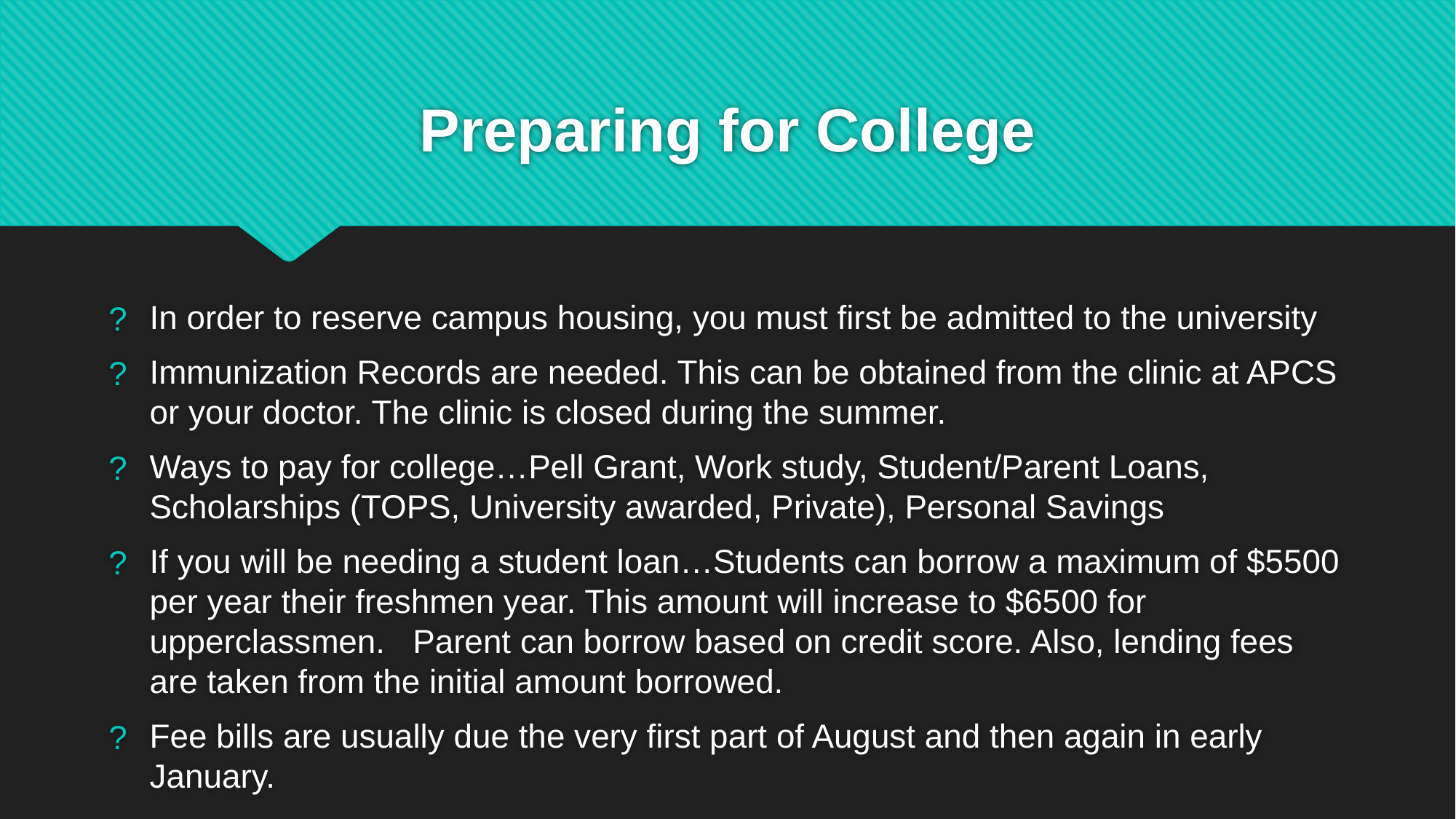

# Preparing for College

In order to reserve campus housing, you must first be admitted to the university
Immunization Records are needed. This can be obtained from the clinic at APCS or your doctor. The clinic is closed during the summer.
Ways to pay for college…Pell Grant, Work study, Student/Parent Loans, Scholarships (TOPS, University awarded, Private), Personal Savings
If you will be needing a student loan…Students can borrow a maximum of $5500 per year their freshmen year. This amount will increase to $6500 for upperclassmen.   Parent can borrow based on credit score. Also, lending fees are taken from the initial amount borrowed.
Fee bills are usually due the very first part of August and then again in early January.